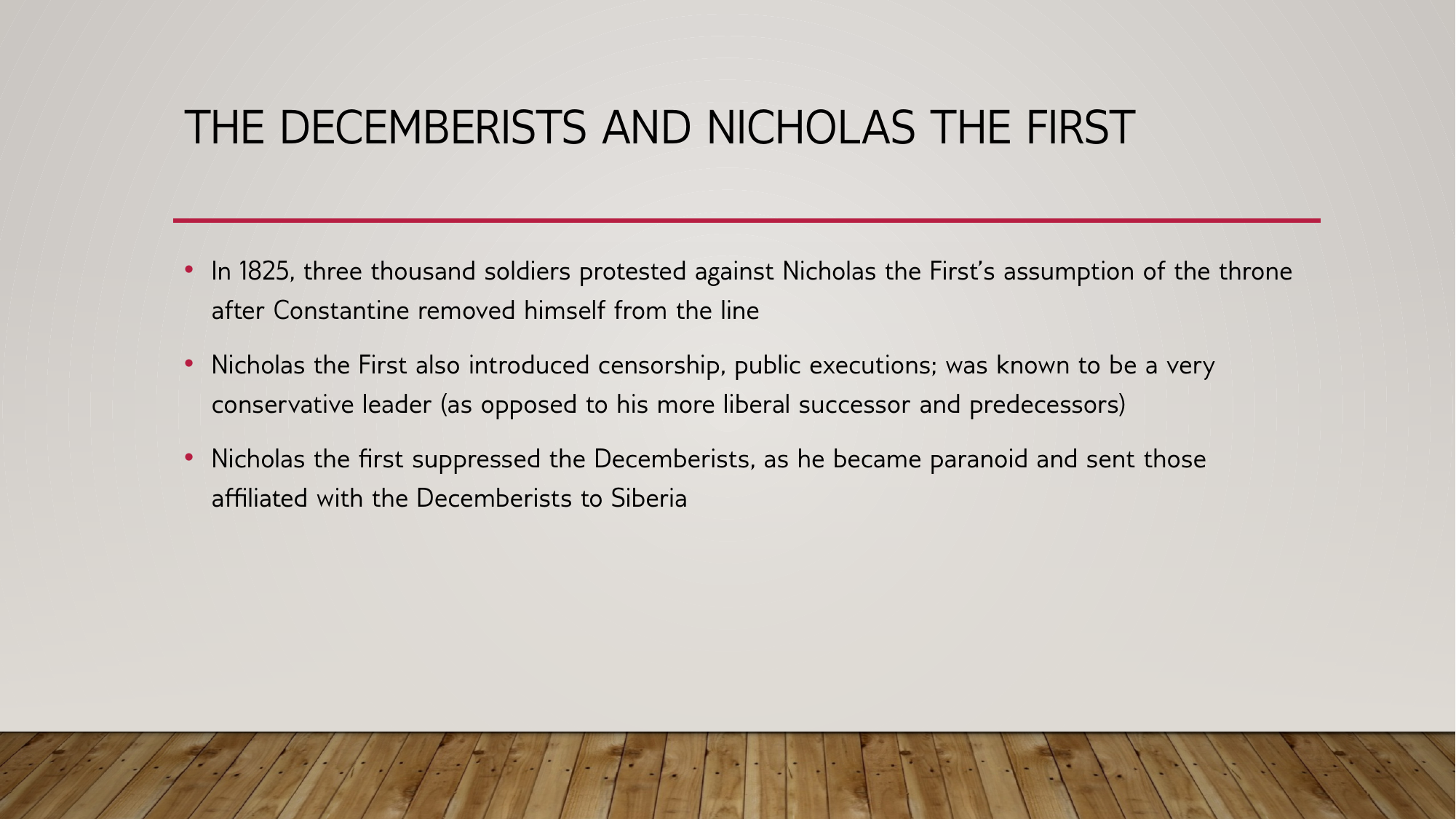

# The Decemberists and Nicholas the First
In 1825, three thousand soldiers protested against Nicholas the First’s assumption of the throne after Constantine removed himself from the line
Nicholas the First also introduced censorship, public executions; was known to be a very conservative leader (as opposed to his more liberal successor and predecessors)
Nicholas the first suppressed the Decemberists, as he became paranoid and sent those affiliated with the Decemberists to Siberia